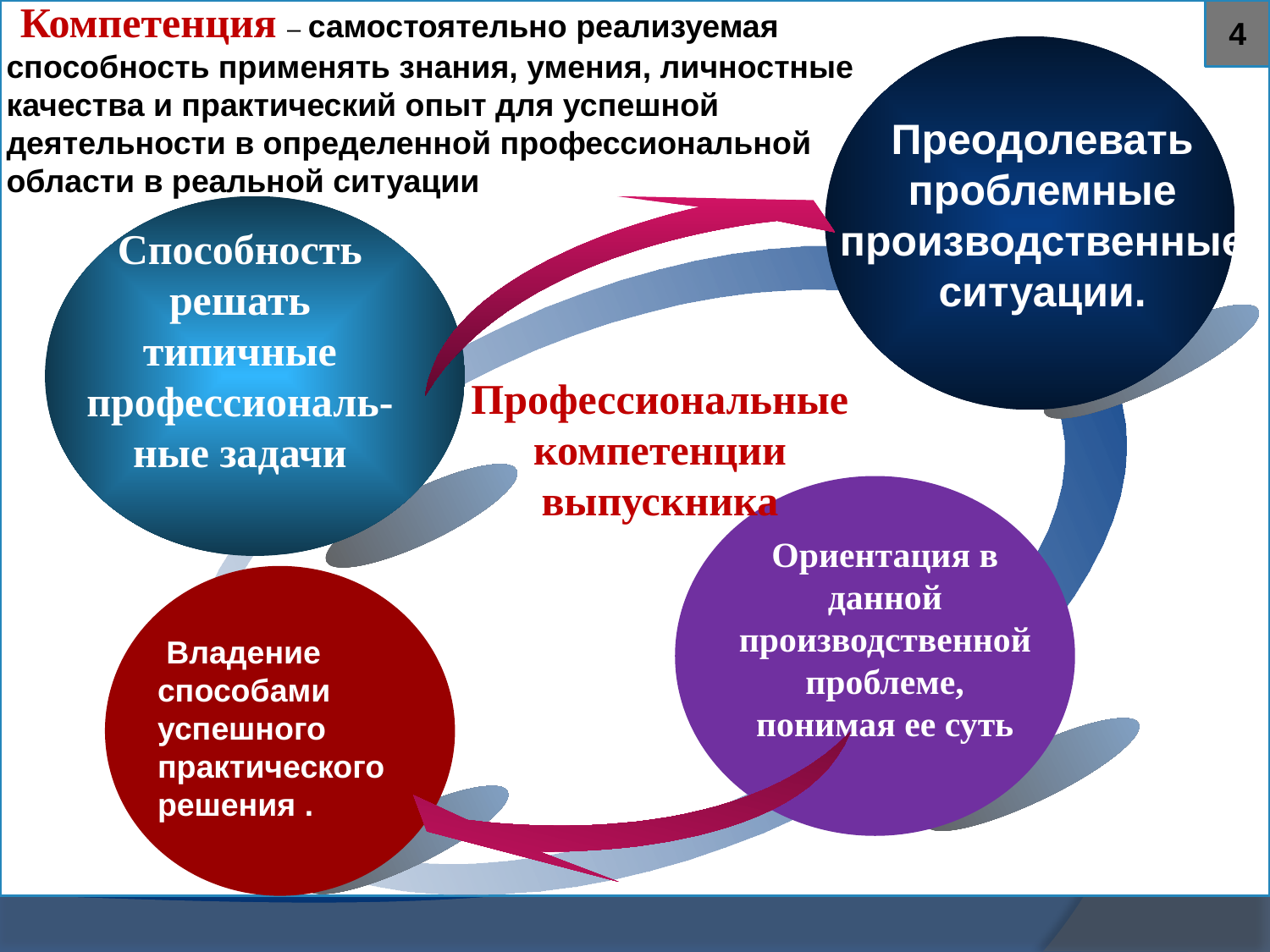

4

# . Компетенция – самостоятельно реализуемая способность применять знания, умения, личностные качества и практический опыт для успешной деятельности в определенной профессиональной области в реальной ситуации
Преодолевать проблемные производственные ситуации.

Способность
решать типичные профессиональ- ные задачи

Профессиональные компетенции выпускника

Ориентация в данной производственной проблеме, понимая ее суть

 Владение способами  успешного практического решения .